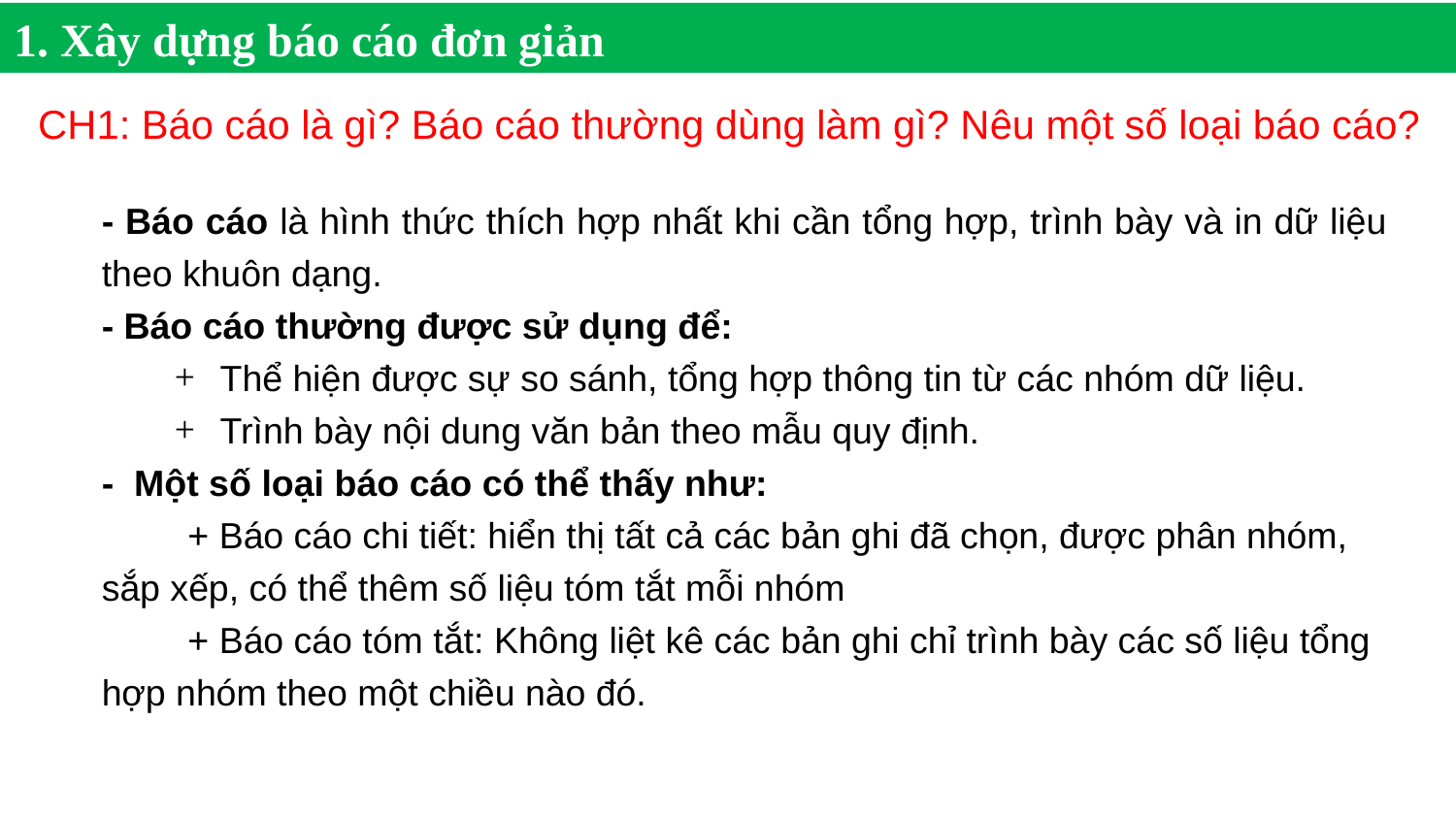

1. Xây dựng báo cáo đơn giản
CH1: Báo cáo là gì? Báo cáo thường dùng làm gì? Nêu một số loại báo cáo?
- Báo cáo là hình thức thích hợp nhất khi cần tổng hợp, trình bày và in dữ liệu theo khuôn dạng.
- Báo cáo thường được sử dụng để:
Thể hiện được sự so sánh, tổng hợp thông tin từ các nhóm dữ liệu.
Trình bày nội dung văn bản theo mẫu quy định.
-  Một số loại báo cáo có thể thấy như:
	+ Báo cáo chi tiết: hiển thị tất cả các bản ghi đã chọn, được phân nhóm, sắp xếp, có thể thêm số liệu tóm tắt mỗi nhóm
	+ Báo cáo tóm tắt: Không liệt kê các bản ghi chỉ trình bày các số liệu tổng hợp nhóm theo một chiều nào đó.